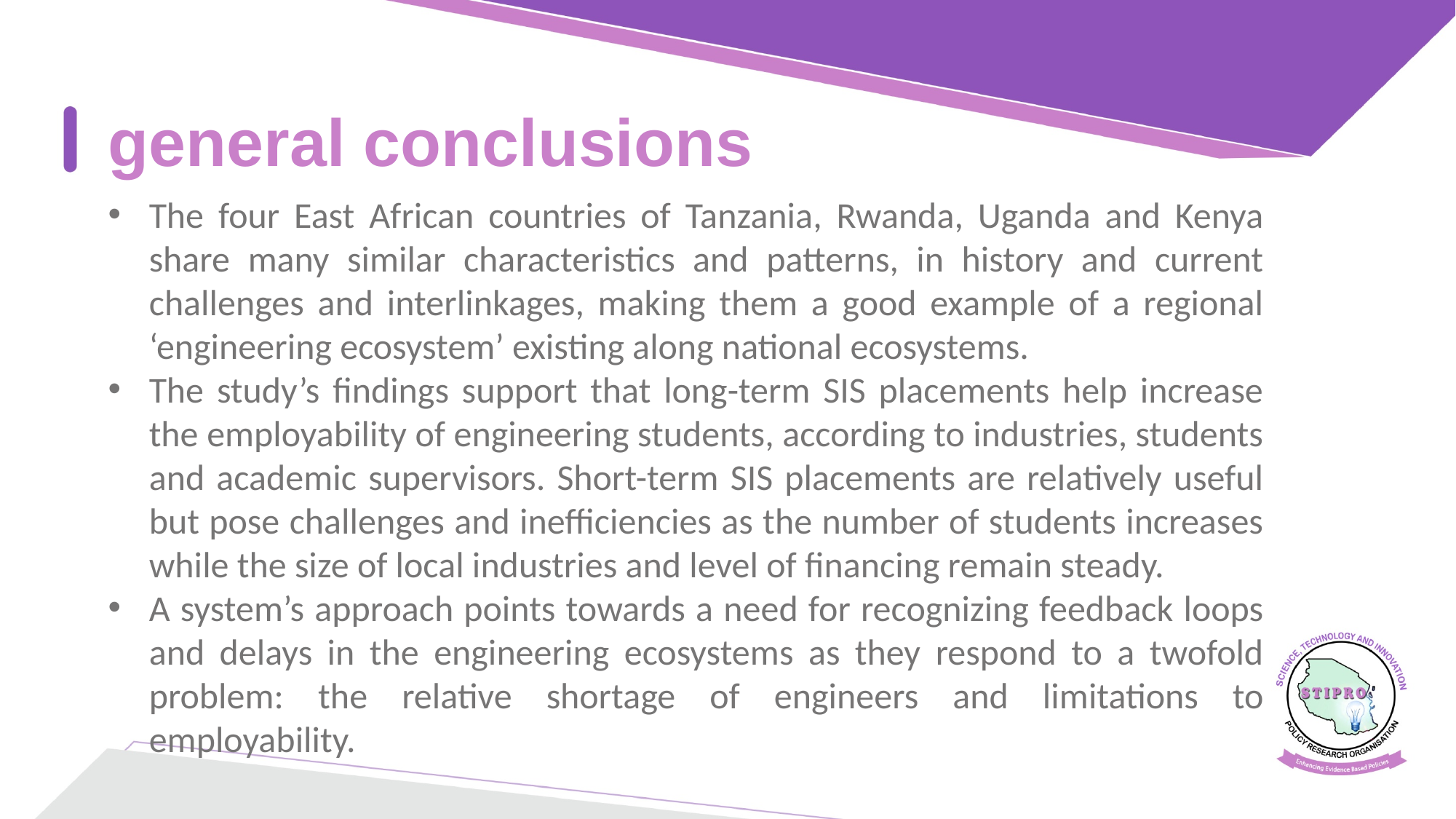

# general conclusions
The four East African countries of Tanzania, Rwanda, Uganda and Kenya share many similar characteristics and patterns, in history and current challenges and interlinkages, making them a good example of a regional ‘engineering ecosystem’ existing along national ecosystems.
The study’s findings support that long-term SIS placements help increase the employability of engineering students, according to industries, students and academic supervisors. Short-term SIS placements are relatively useful but pose challenges and inefficiencies as the number of students increases while the size of local industries and level of financing remain steady.
A system’s approach points towards a need for recognizing feedback loops and delays in the engineering ecosystems as they respond to a twofold problem: the relative shortage of engineers and limitations to employability.